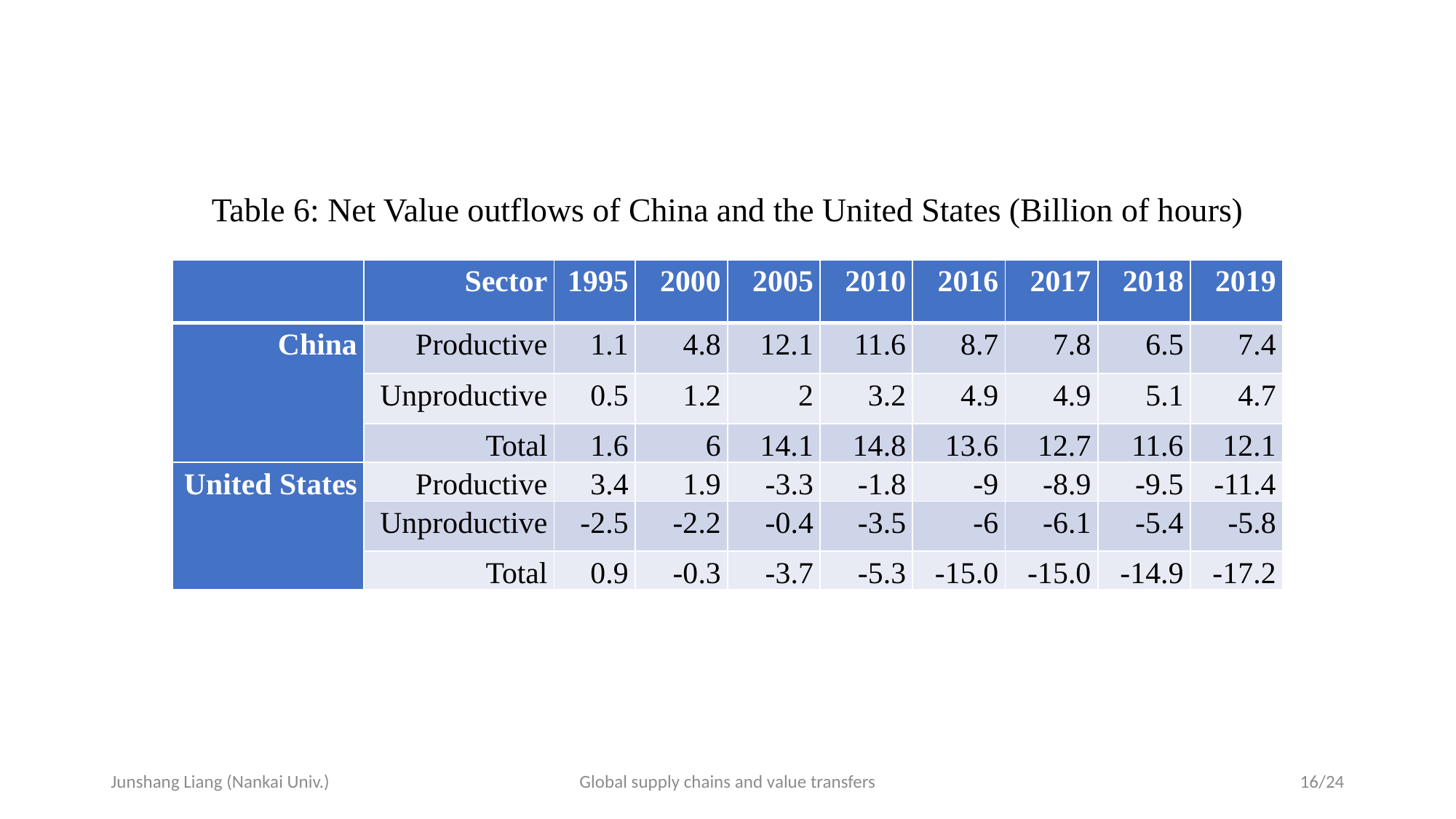

Table 6: Net Value outflows of China and the United States (Billion of hours)
|  | Sector | 1995 | 2000 | 2005 | 2010 | 2016 | 2017 | 2018 | 2019 |
| --- | --- | --- | --- | --- | --- | --- | --- | --- | --- |
| China | Productive | 1.1 | 4.8 | 12.1 | 11.6 | 8.7 | 7.8 | 6.5 | 7.4 |
|  | Unproductive | 0.5 | 1.2 | 2 | 3.2 | 4.9 | 4.9 | 5.1 | 4.7 |
|  | Total | 1.6 | 6 | 14.1 | 14.8 | 13.6 | 12.7 | 11.6 | 12.1 |
| United States | Productive | 3.4 | 1.9 | -3.3 | -1.8 | -9 | -8.9 | -9.5 | -11.4 |
|  | Unproductive | -2.5 | -2.2 | -0.4 | -3.5 | -6 | -6.1 | -5.4 | -5.8 |
|  | Total | 0.9 | -0.3 | -3.7 | -5.3 | -15.0 | -15.0 | -14.9 | -17.2 |
Junshang Liang (Nankai Univ.)
Global supply chains and value transfers
16/24